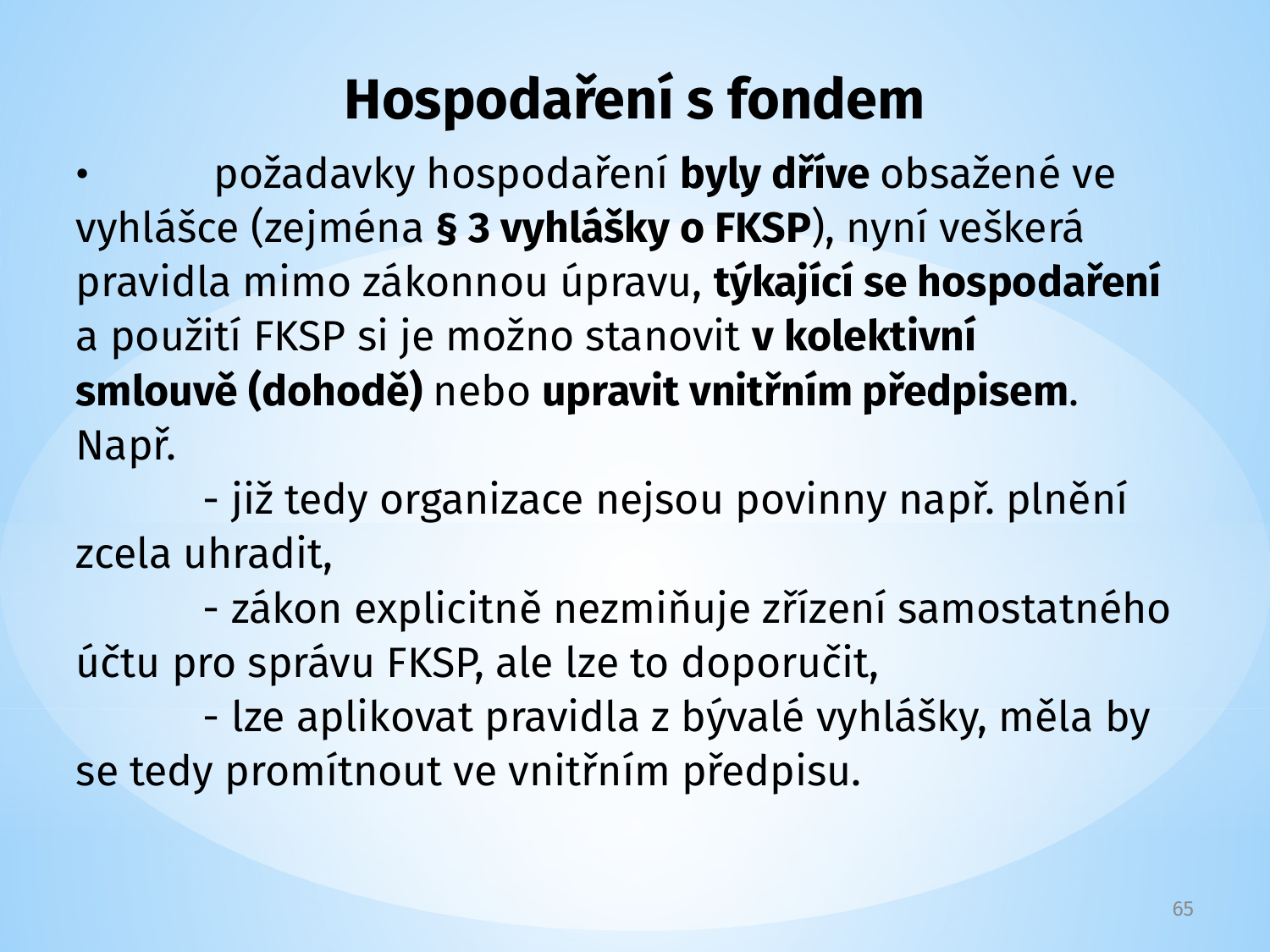

Hospodaření s fondem
•   	 požadavky hospodaření byly dříve obsažené ve vyhlášce (zejména § 3 vyhlášky o FKSP), nyní veškerá pravidla mimo zákonnou úpravu, týkající se hospodaření a použití FKSP si je možno stanovit v kolektivní
smlouvě (dohodě) nebo upravit vnitřním předpisem.
Např.
	- již tedy organizace nejsou povinny např. plnění zcela uhradit,
	- zákon explicitně nezmiňuje zřízení samostatného účtu pro správu FKSP, ale lze to doporučit,
	- lze aplikovat pravidla z bývalé vyhlášky, měla by se tedy promítnout ve vnitřním předpisu.
65